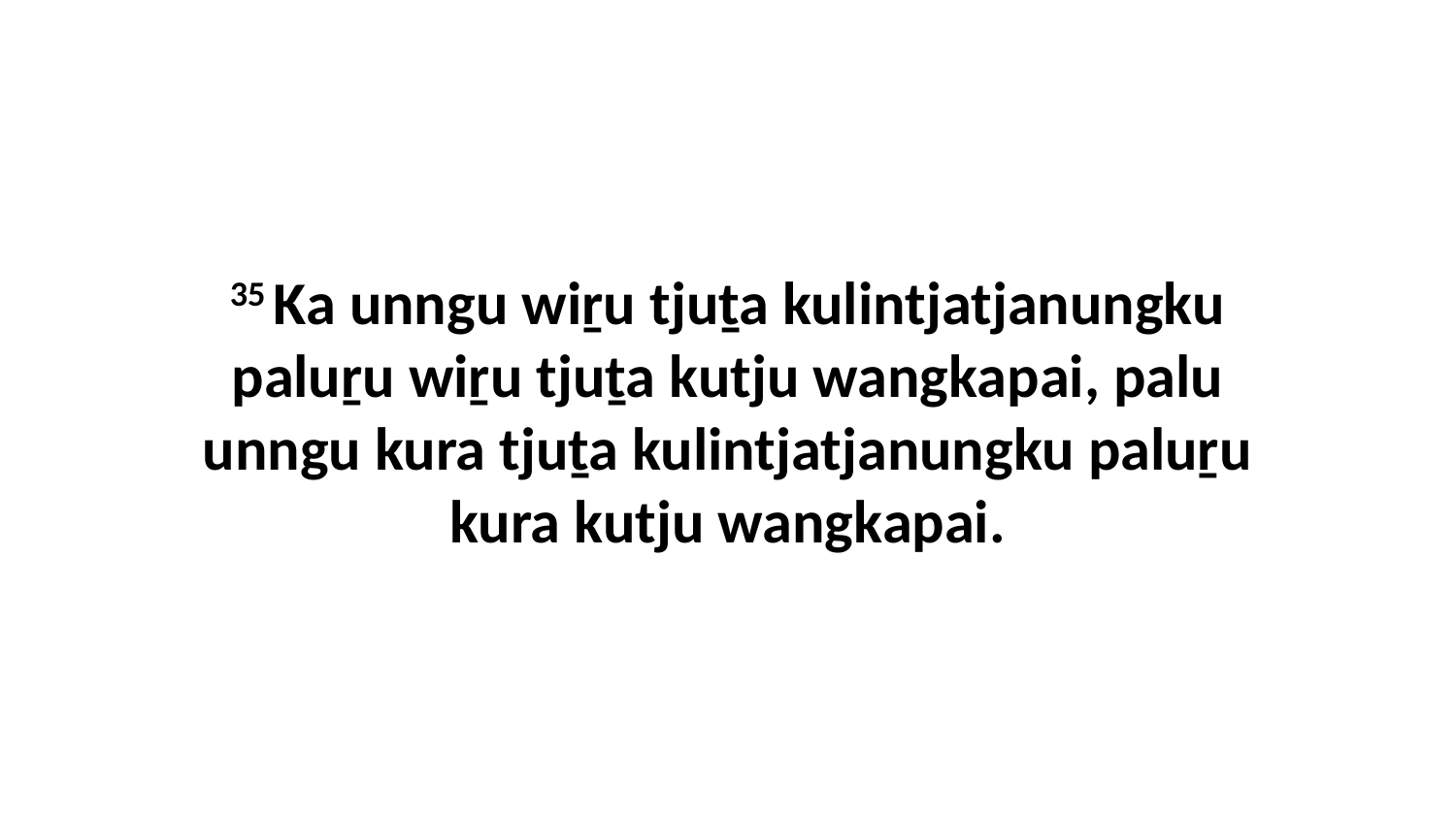

35 Ka unngu wiṟu tjuṯa kulintjatjanungku paluṟu wiṟu tjuṯa kutju wangkapai, palu unngu kura tjuṯa kulintjatjanungku paluṟu kura kutju wangkapai.